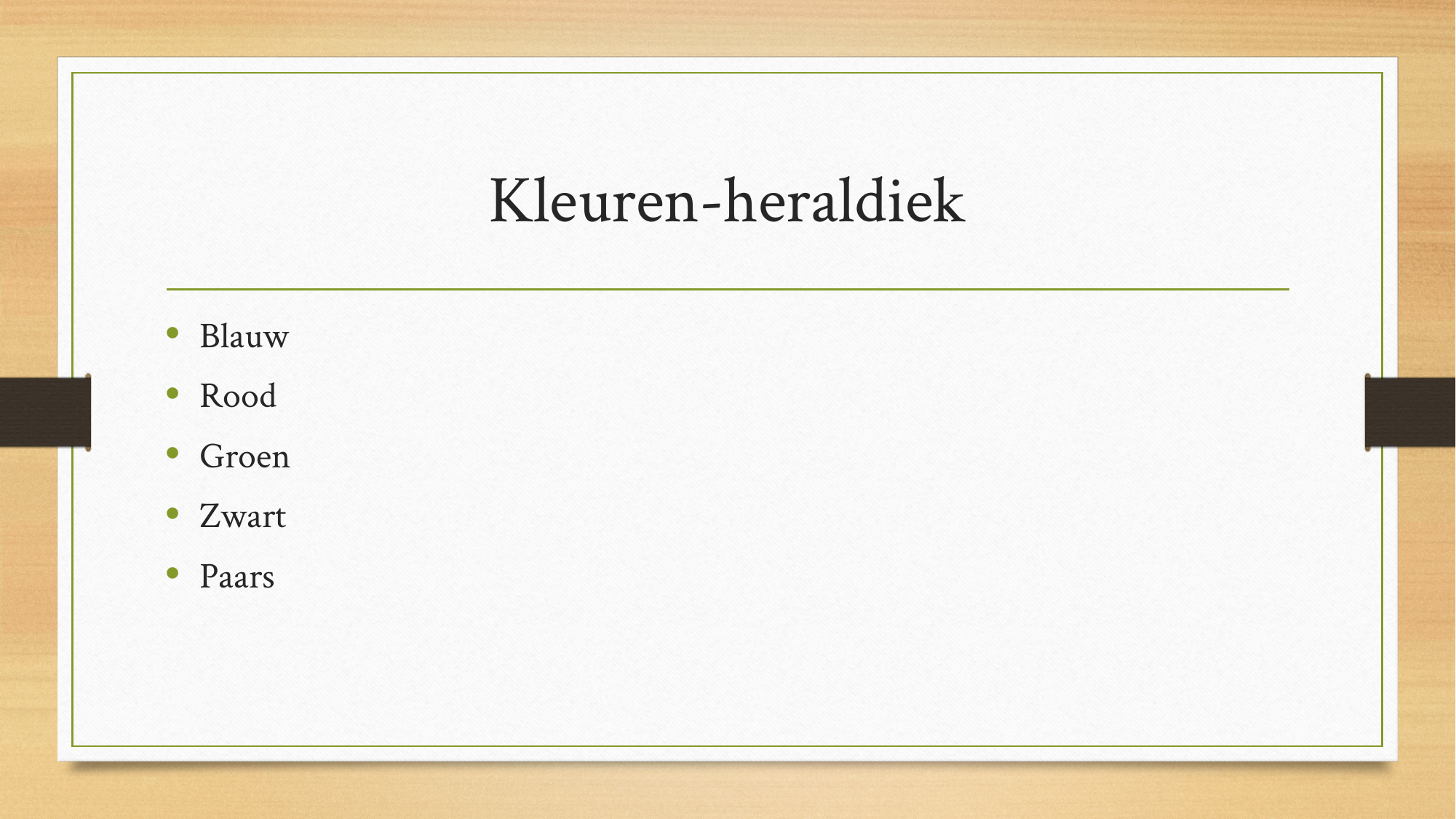

# Kleuren-heraldiek
Blauw
Rood
Groen
Zwart
Paars